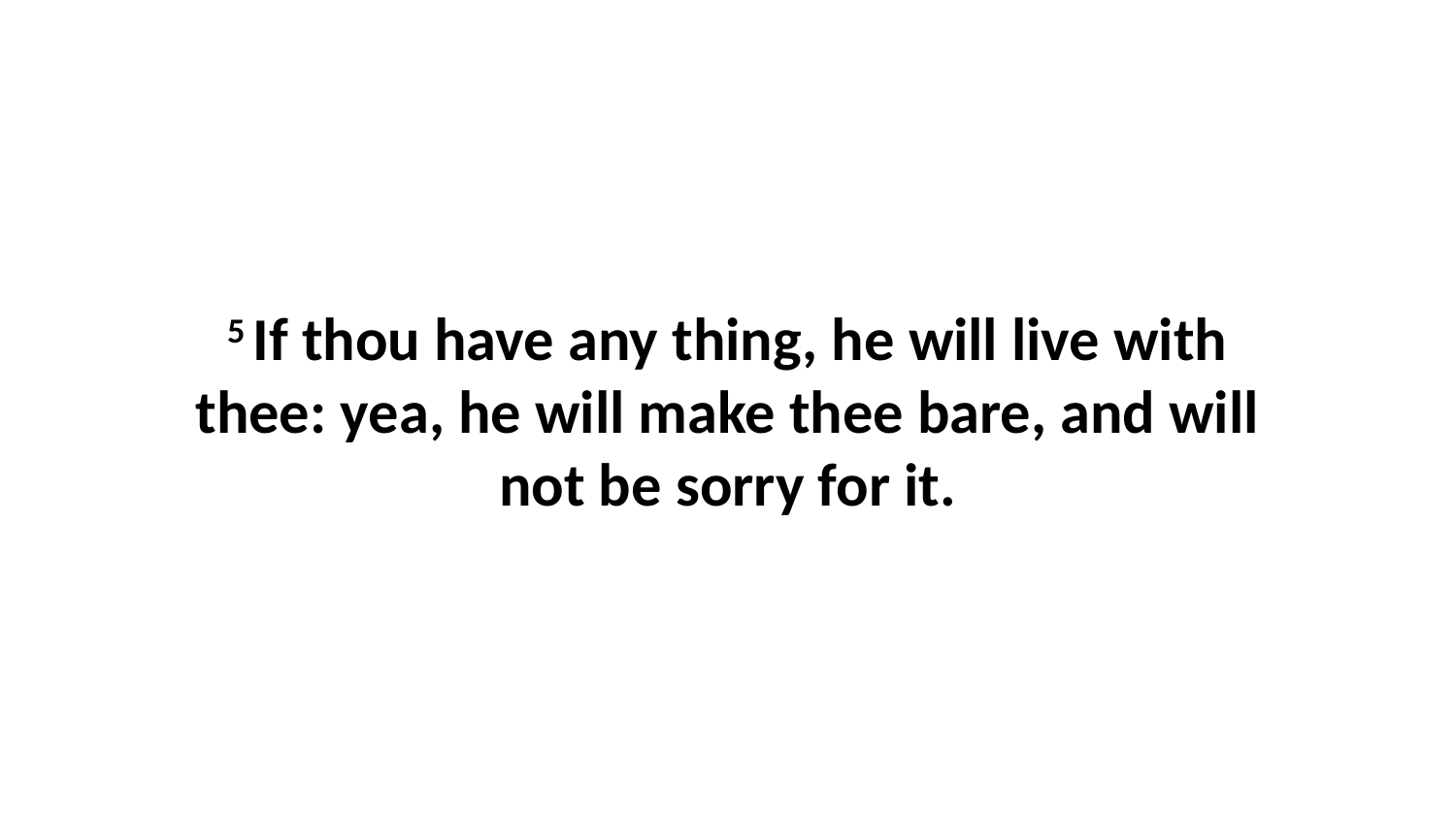

5 If thou have any thing, he will live with thee: yea, he will make thee bare, and will not be sorry for it.